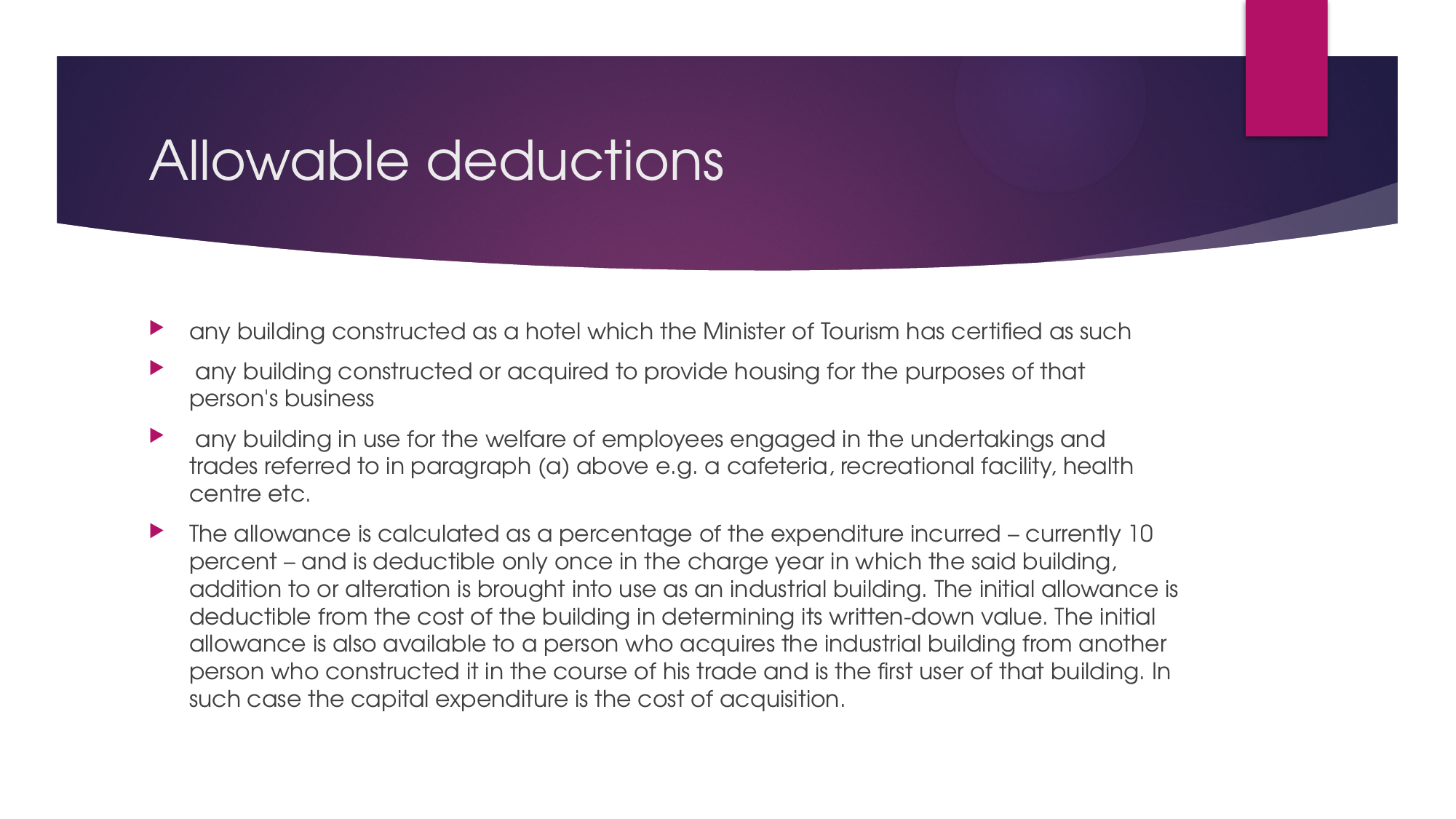

# Allowable deductions
any building constructed as a hotel which the Minister of Tourism has certified as such
 any building constructed or acquired to provide housing for the purposes of that person's business
 any building in use for the welfare of employees engaged in the undertakings and trades referred to in paragraph (a) above e.g. a cafeteria, recreational facility, health centre etc.
The allowance is calculated as a percentage of the expenditure incurred – currently 10 percent – and is deductible only once in the charge year in which the said building, addition to or alteration is brought into use as an industrial building. The initial allowance is deductible from the cost of the building in determining its written-down value. The initial allowance is also available to a person who acquires the industrial building from another person who constructed it in the course of his trade and is the first user of that building. In such case the capital expenditure is the cost of acquisition.